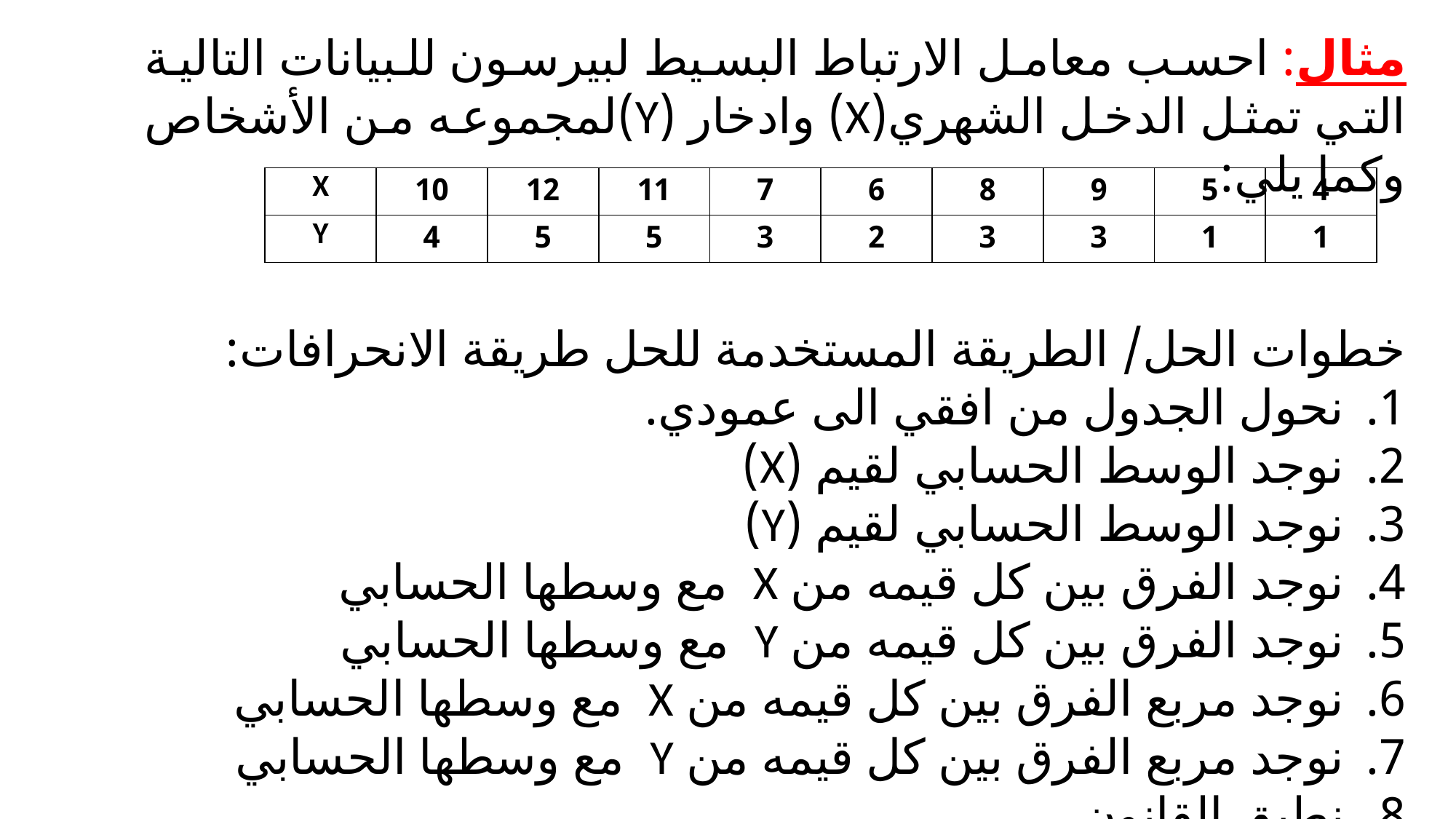

مثال: احسب معامل الارتباط البسيط لبيرسون للبيانات التالية التي تمثل الدخل الشهري(X) وادخار (Y)لمجموعه من الأشخاص وكما يلي:

خطوات الحل/ الطريقة المستخدمة للحل طريقة الانحرافات:
نحول الجدول من افقي الى عمودي.
نوجد الوسط الحسابي لقيم (X)
نوجد الوسط الحسابي لقيم (Y)
نوجد الفرق بين كل قيمه من X  مع وسطها الحسابي
نوجد الفرق بين كل قيمه من Y  مع وسطها الحسابي
نوجد مربع الفرق بين كل قيمه من X  مع وسطها الحسابي
نوجد مربع الفرق بين كل قيمه من Y  مع وسطها الحسابي
نطبق القانون

| X | 10 | 12 | 11 | 7 | 6 | 8 | 9 | 5 | 4 |
| --- | --- | --- | --- | --- | --- | --- | --- | --- | --- |
| Y | 4 | 5 | 5 | 3 | 2 | 3 | 3 | 1 | 1 |